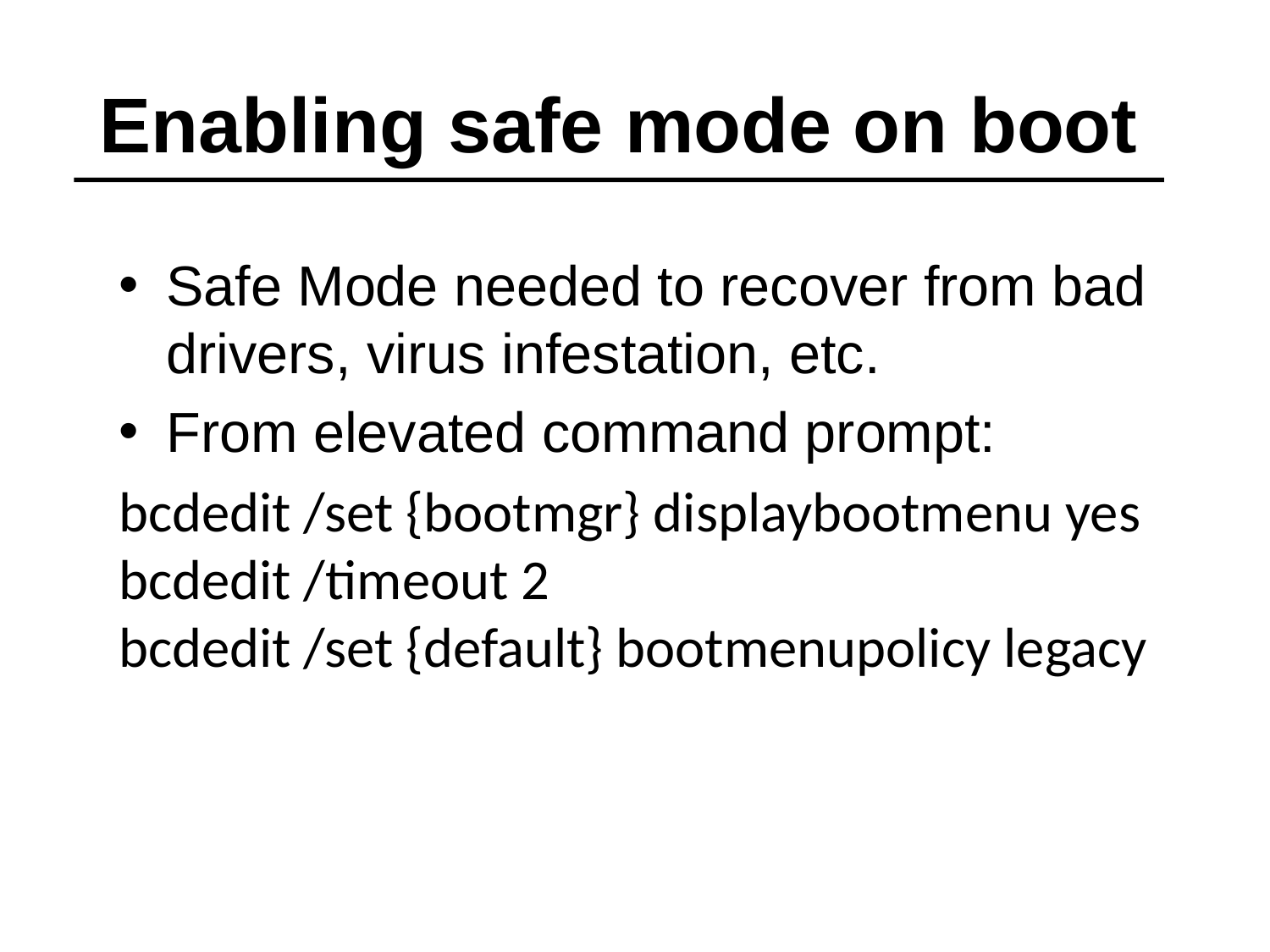

# Enabling safe mode on boot

Safe Mode needed to recover from bad drivers, virus infestation, etc.
From elevated command prompt:
bcdedit /set {bootmgr} displaybootmenu yes
bcdedit /timeout 2
bcdedit /set {default} bootmenupolicy legacy